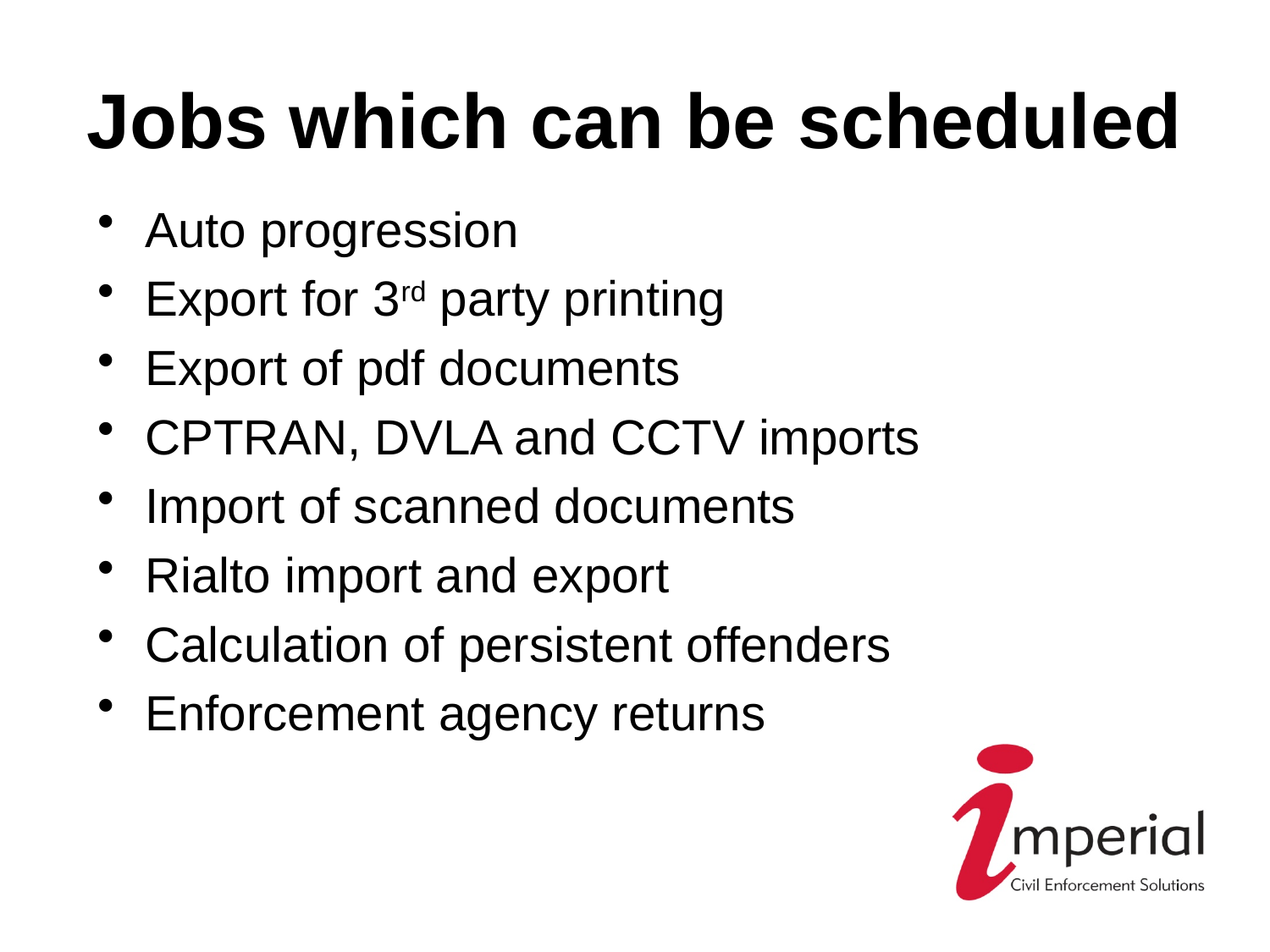

# Jobs which can be scheduled
Auto progression
Export for 3rd party printing
Export of pdf documents
CPTRAN, DVLA and CCTV imports
Import of scanned documents
Rialto import and export
Calculation of persistent offenders
Enforcement agency returns